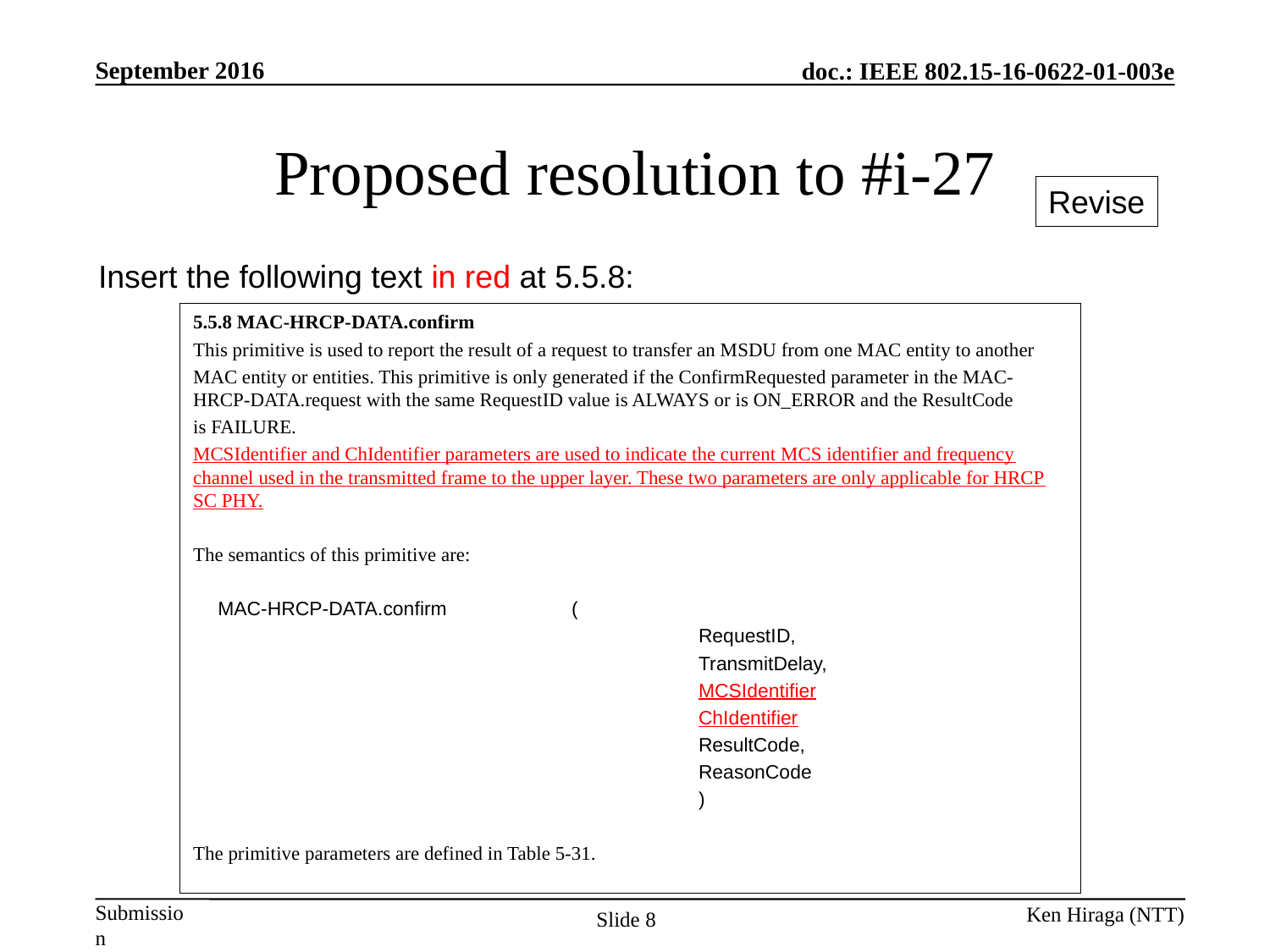

# Proposed resolution to #i-27
Revise
Insert the following text in red at 5.5.8:
5.5.8 MAC-HRCP-DATA.confirm
This primitive is used to report the result of a request to transfer an MSDU from one MAC entity to another
MAC entity or entities. This primitive is only generated if the ConfirmRequested parameter in the MAC-
HRCP-DATA.request with the same RequestID value is ALWAYS or is ON_ERROR and the ResultCode
is FAILURE.
MCSIdentifier and ChIdentifier parameters are used to indicate the current MCS identifier and frequency channel used in the transmitted frame to the upper layer. These two parameters are only applicable for HRCP SC PHY.

The semantics of this primitive are:

MAC-HRCP-DATA.confirm	(
				RequestID,
				TransmitDelay,
				MCSIdentifier
				ChIdentifier
				ResultCode,
				ReasonCode
				)

The primitive parameters are defined in Table 5-31.